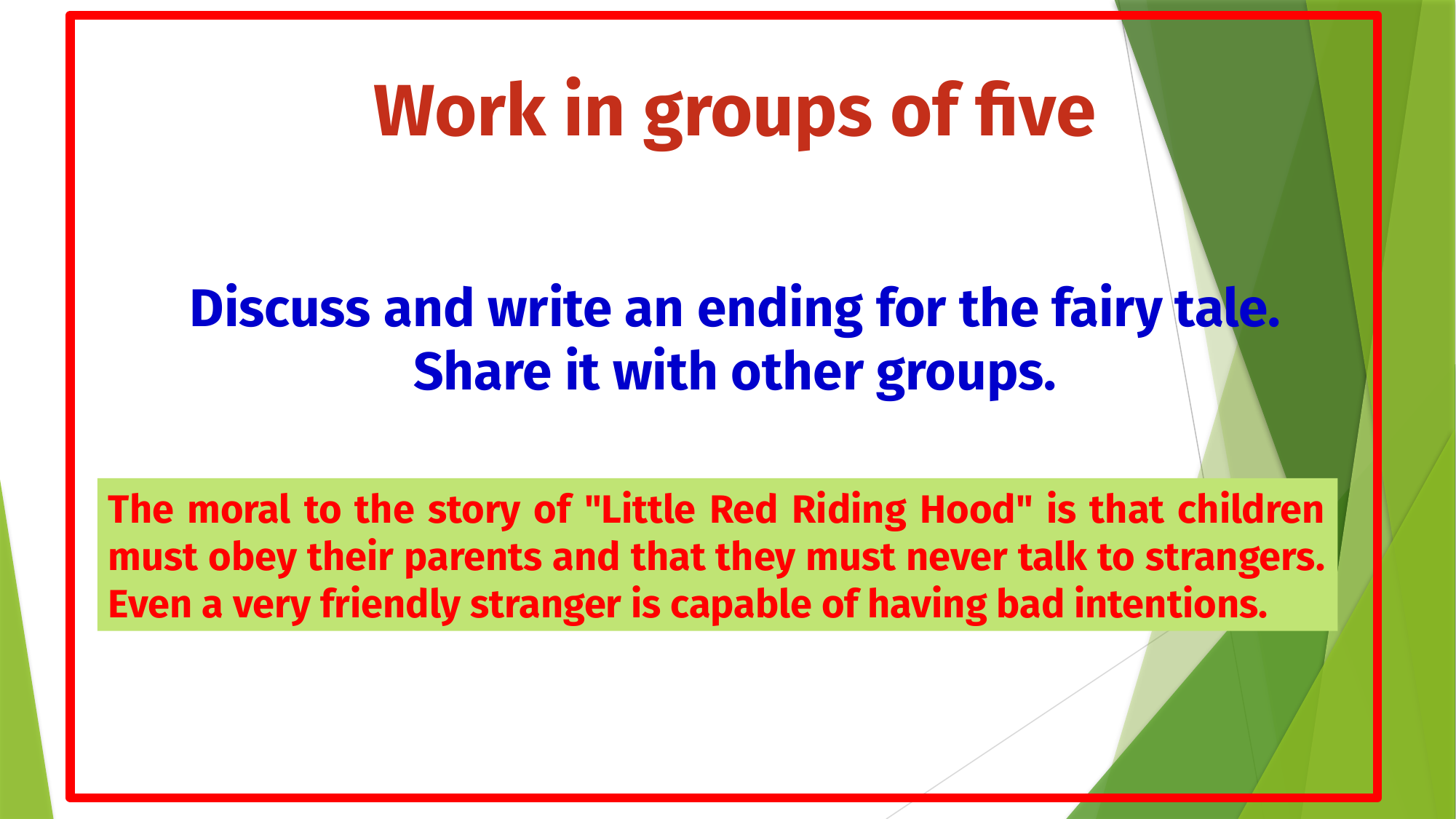

Work in groups of five
Discuss and write an ending for the fairy tale. Share it with other groups.
The moral to the story of "Little Red Riding Hood" is that children must obey their parents and that they must never talk to strangers. Even a very friendly stranger is capable of having bad intentions.